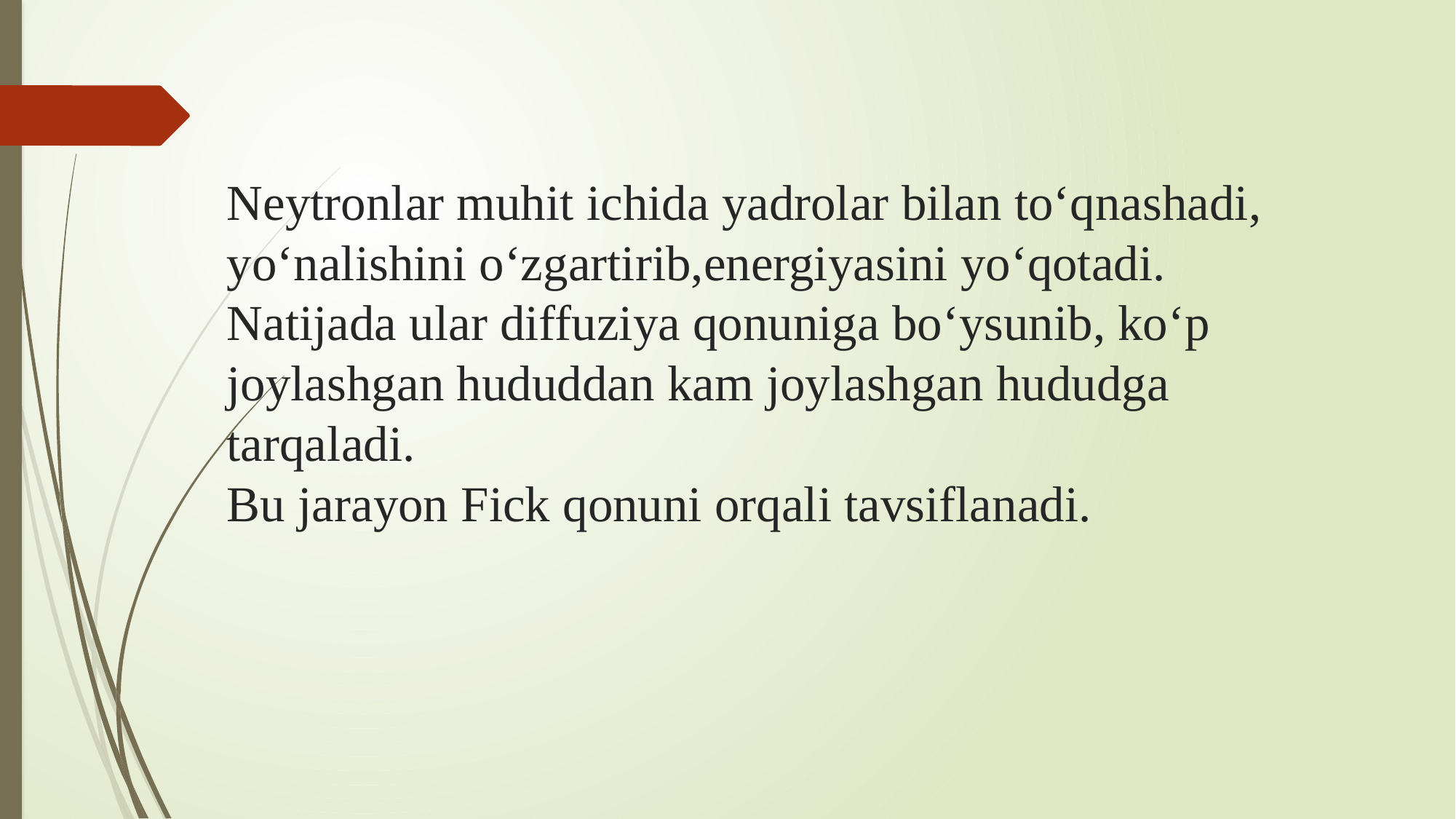

# Neytronlar muhit ichida yadrolar bilan to‘qnashadi, yo‘nalishini o‘zgartirib,energiyasini yo‘qotadi. Natijada ular diffuziya qonuniga bo‘ysunib, ko‘p joylashgan hududdan kam joylashgan hududga tarqaladi. Bu jarayon Fick qonuni orqali tavsiflanadi.